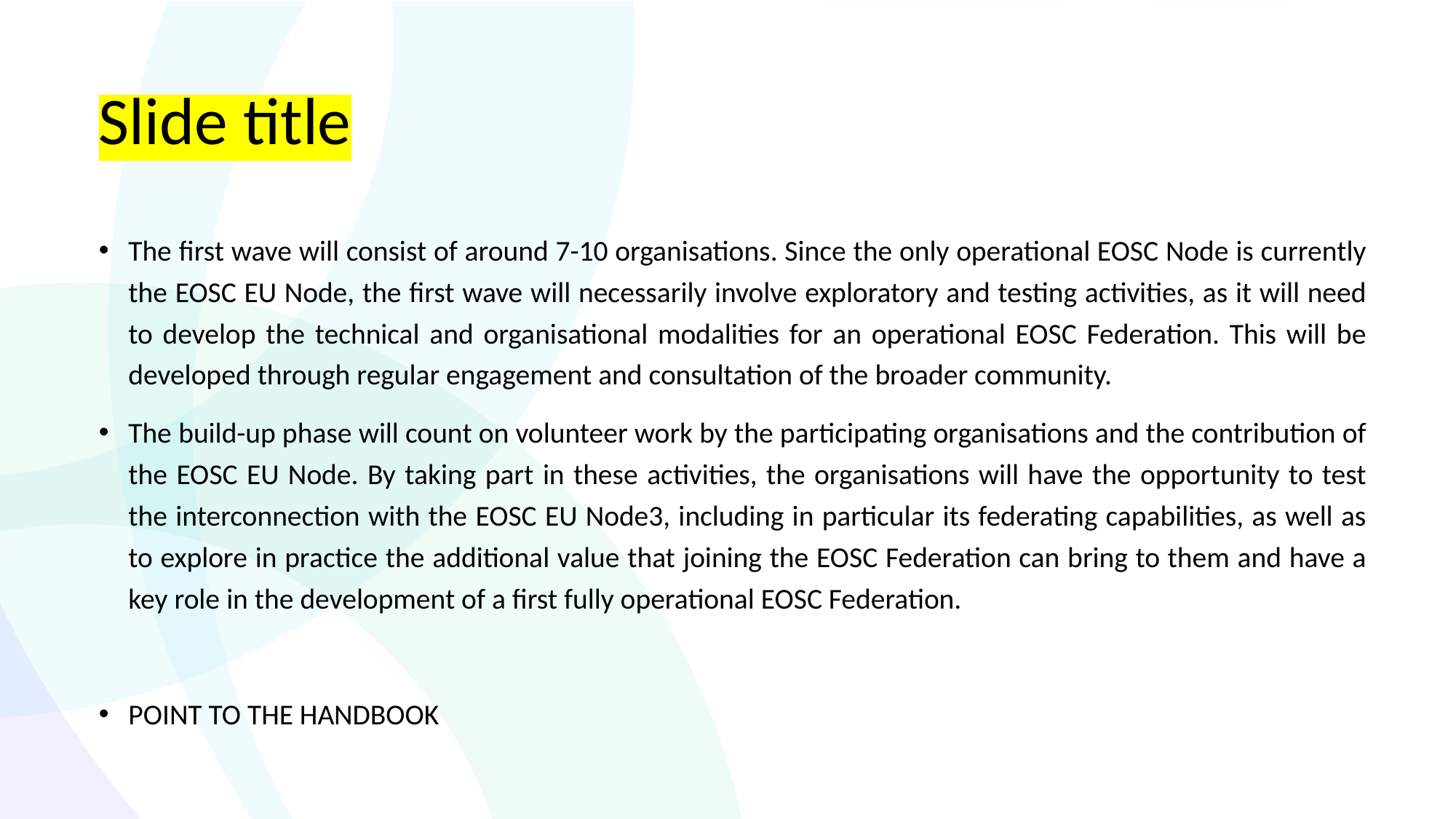

# Slide title
The first wave will consist of around 7-10 organisations. Since the only operational EOSC Node is currently the EOSC EU Node, the first wave will necessarily involve exploratory and testing activities, as it will need to develop the technical and organisational modalities for an operational EOSC Federation. This will be developed through regular engagement and consultation of the broader community.
The build-up phase will count on volunteer work by the participating organisations and the contribution of the EOSC EU Node. By taking part in these activities, the organisations will have the opportunity to test the interconnection with the EOSC EU Node3, including in particular its federating capabilities, as well as to explore in practice the additional value that joining the EOSC Federation can bring to them and have a key role in the development of a first fully operational EOSC Federation.

POINT TO THE HANDBOOK